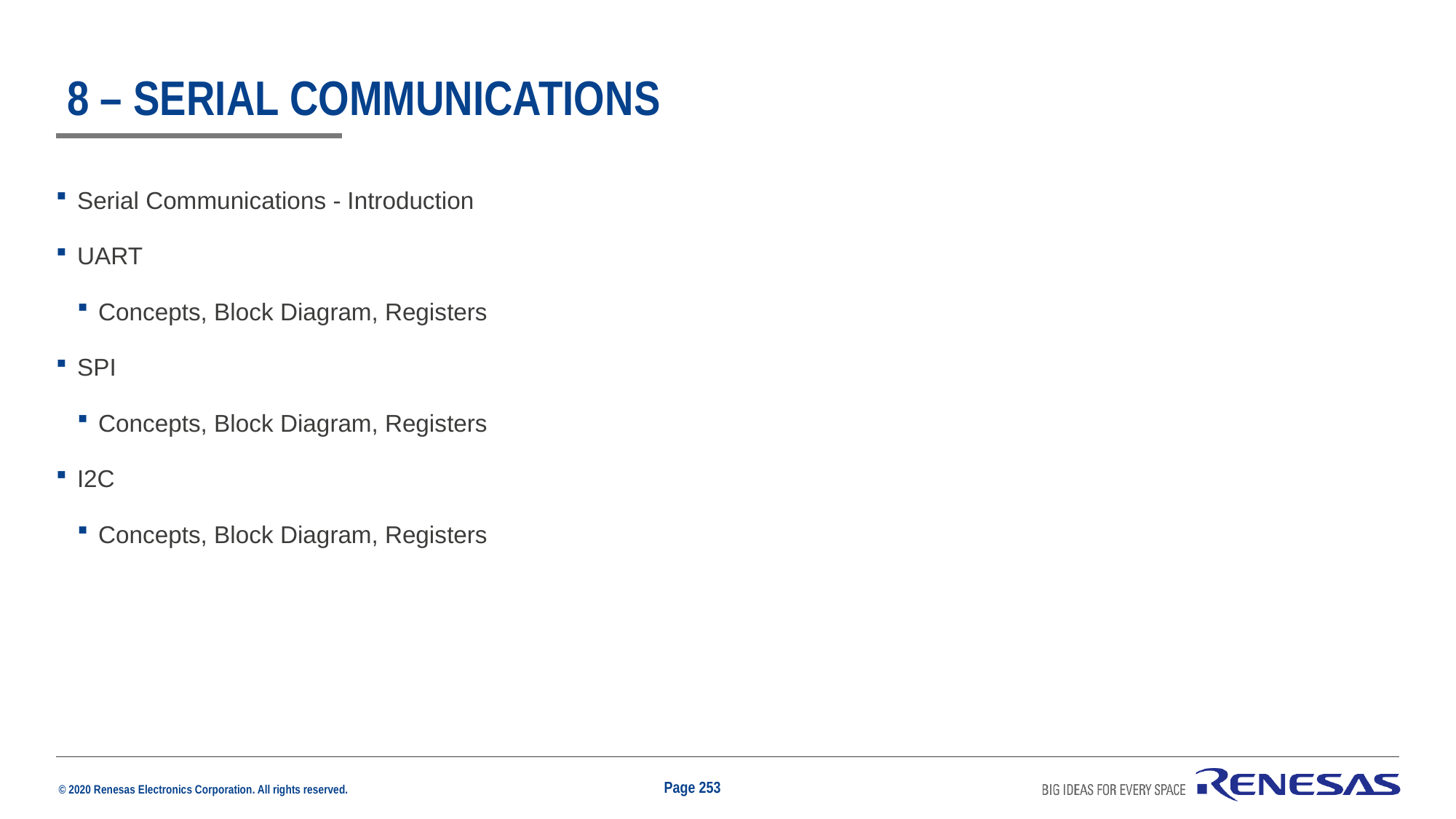

# 8 – Serial Communications
Serial Communications - Introduction
UART
Concepts, Block Diagram, Registers
SPI
Concepts, Block Diagram, Registers
I2C
Concepts, Block Diagram, Registers